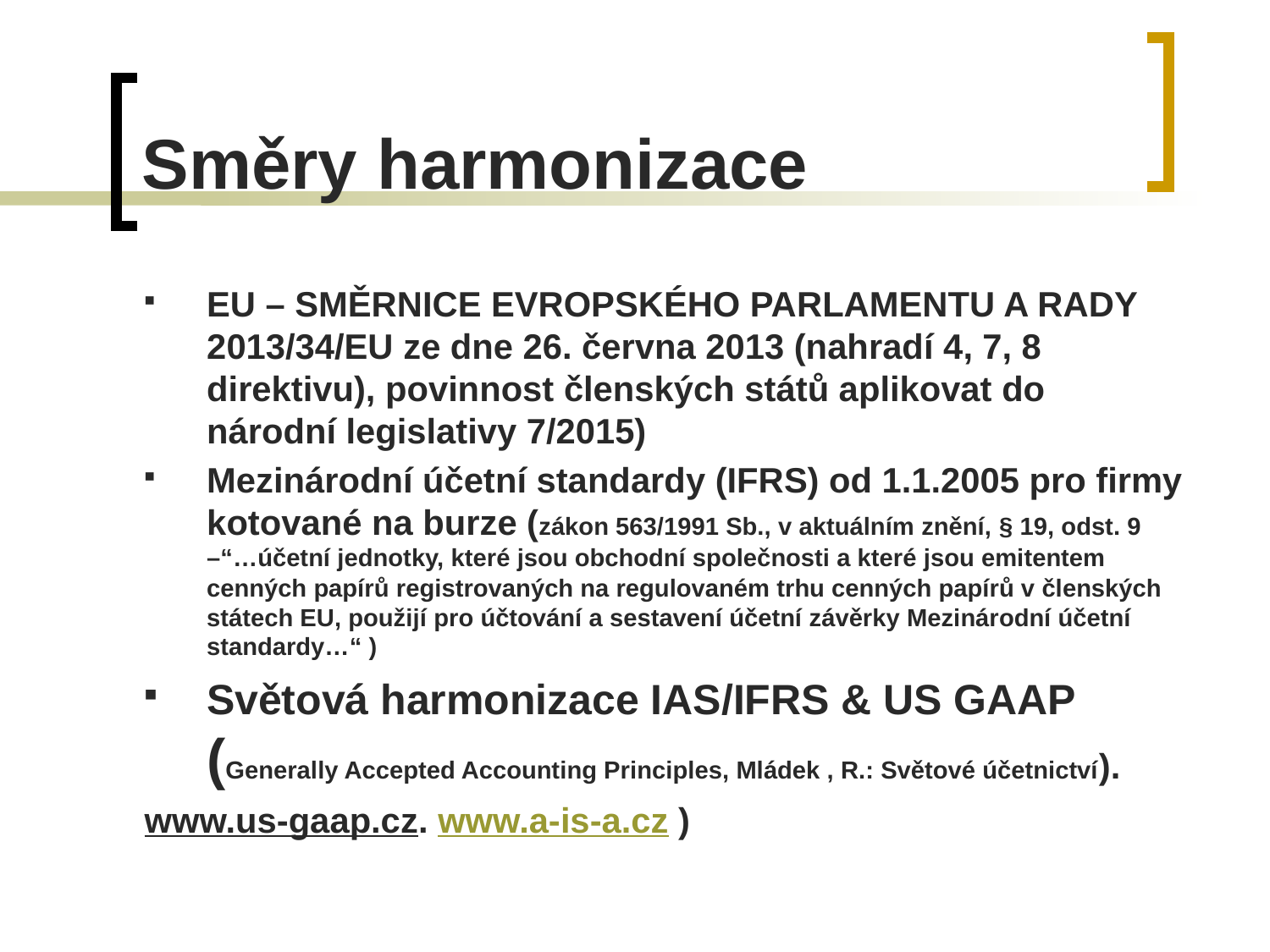

# Směry harmonizace
EU – SMĚRNICE EVROPSKÉHO PARLAMENTU A RADY 2013/34/EU ze dne 26. června 2013 (nahradí 4, 7, 8 direktivu), povinnost členských států aplikovat do národní legislativy 7/2015)
Mezinárodní účetní standardy (IFRS) od 1.1.2005 pro firmy kotované na burze (zákon 563/1991 Sb., v aktuálním znění, § 19, odst. 9 –“…účetní jednotky, které jsou obchodní společnosti a které jsou emitentem cenných papírů registrovaných na regulovaném trhu cenných papírů v členských státech EU, použijí pro účtování a sestavení účetní závěrky Mezinárodní účetní standardy…“ )
Světová harmonizace IAS/IFRS & US GAAP (Generally Accepted Accounting Principles, Mládek , R.: Světové účetnictví).
www.us-gaap.cz. www.a-is-a.cz )